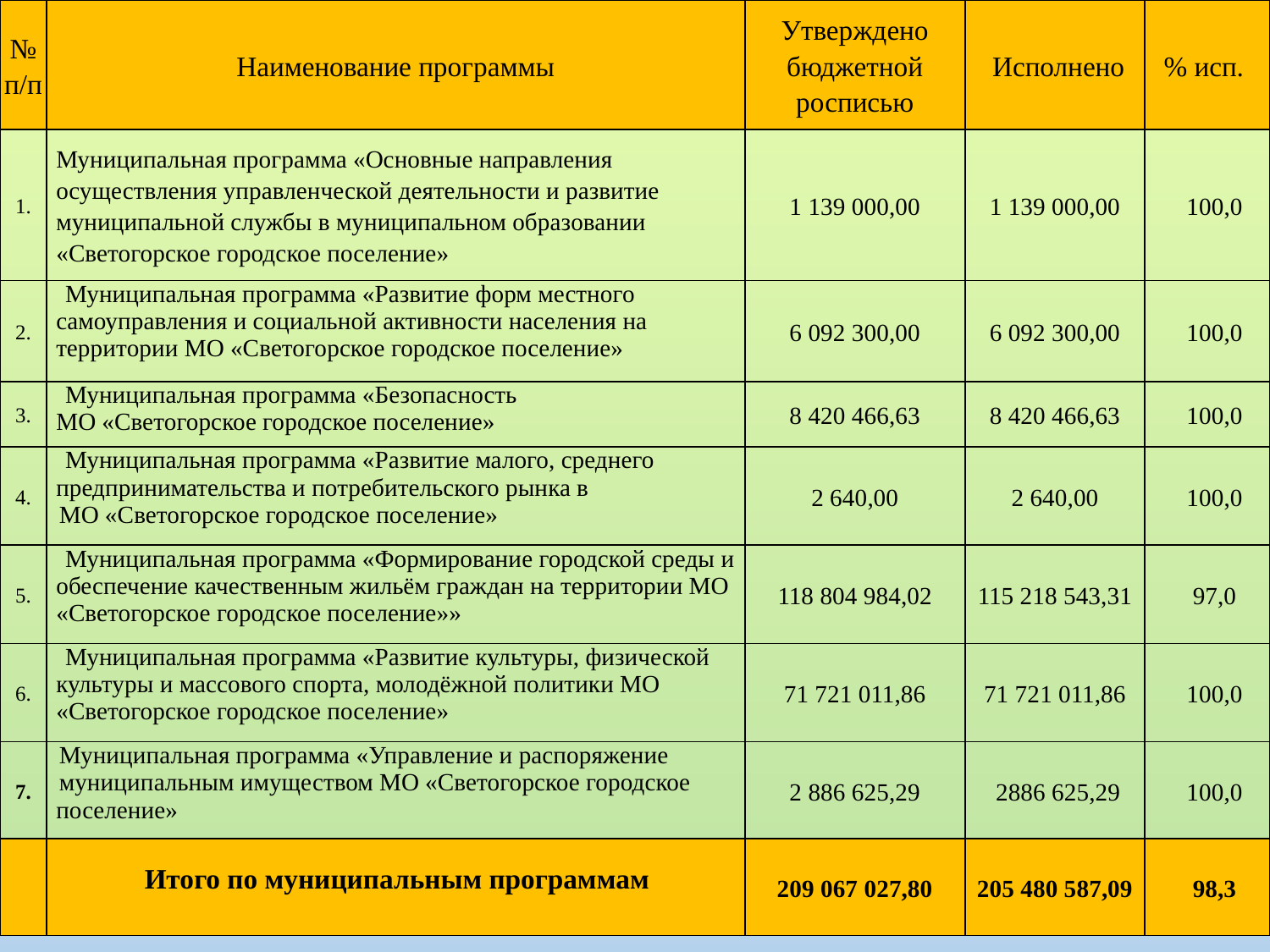

| № п/п | Наименование программы | Утверждено бюджетной росписью | Исполнено | % исп. |
| --- | --- | --- | --- | --- |
| 1. | Муниципальная программа «Основные направления осуществления управленческой деятельности и развитие муниципальной службы в муниципальном образовании «Светогорское городское поселение» | 1 139 000,00 | 1 139 000,00 | 100,0 |
| 2. | Муниципальная программа «Развитие форм местного самоуправления и социальной активности населения на территории МО «Светогорское городское поселение» | 6 092 300,00 | 6 092 300,00 | 100,0 |
| 3. | Муниципальная программа «Безопасность МО «Светогорское городское поселение» | 8 420 466,63 | 8 420 466,63 | 100,0 |
| 4. | Муниципальная программа «Развитие малого, среднего предпринимательства и потребительского рынка в МО «Светогорское городское поселение» | 2 640,00 | 2 640,00 | 100,0 |
| 5. | Муниципальная программа «Формирование городской среды и обеспечение качественным жильём граждан на территории МО «Светогорское городское поселение»» | 118 804 984,02 | 115 218 543,31 | 97,0 |
| 6. | Муниципальная программа «Развитие культуры, физической культуры и массового спорта, молодёжной политики МО «Светогорское городское поселение» | 71 721 011,86 | 71 721 011,86 | 100,0 |
| 7. | Муниципальная программа «Управление и распоряжение муниципальным имуществом МО «Светогорское городское поселение» | 2 886 625,29 | 2886 625,29 | 100,0 |
|  | Итого по муниципальным программам | 209 067 027,80 | 205 480 587,09 | 98,3 |